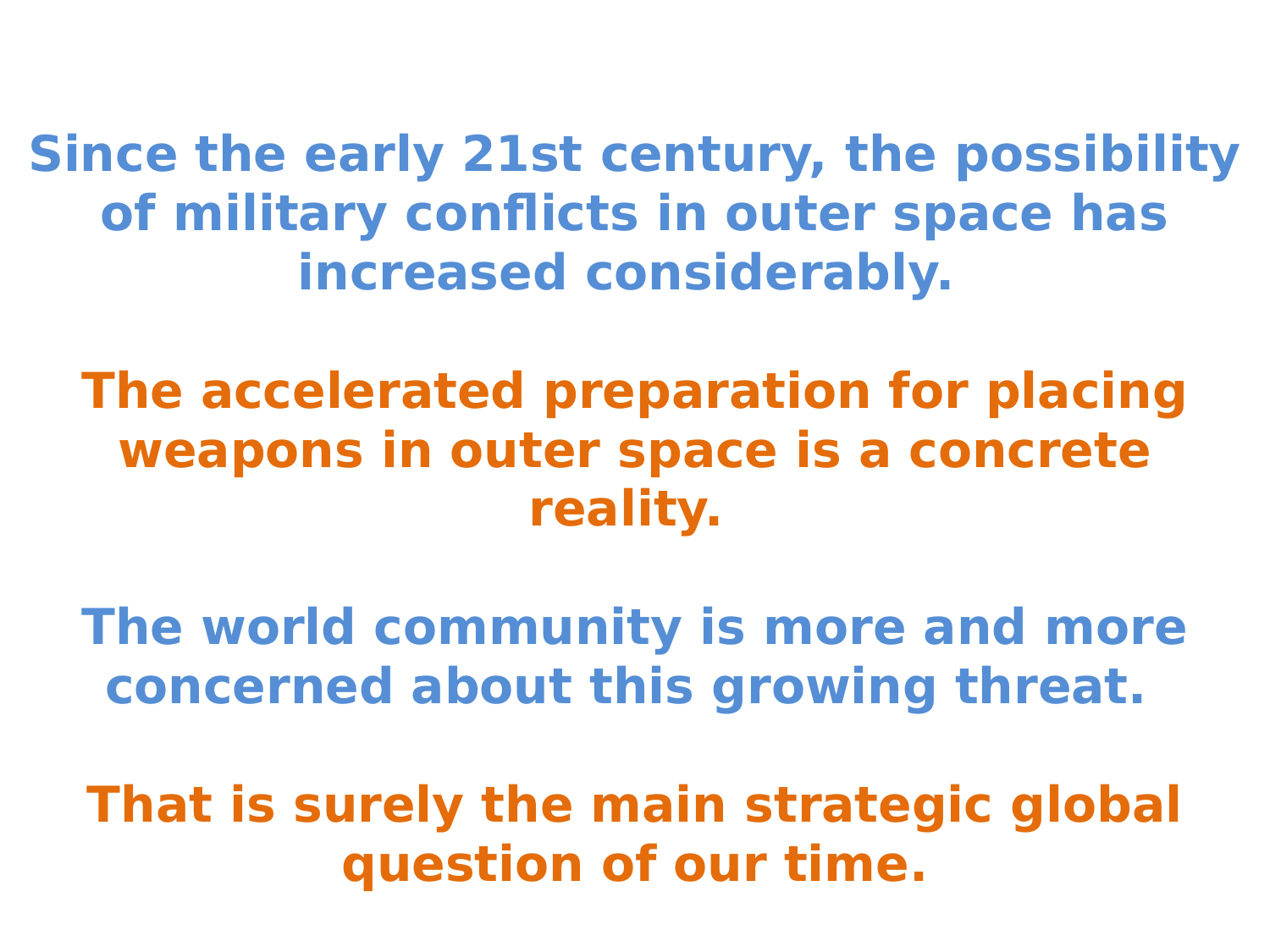

Since the early 21st century, the possibility of military conflicts in outer space has increased considerably.

The accelerated preparation for placing weapons in outer space is a concrete reality.

The world community is more and more concerned about this growing threat.

That is surely the main strategic global question of our time.